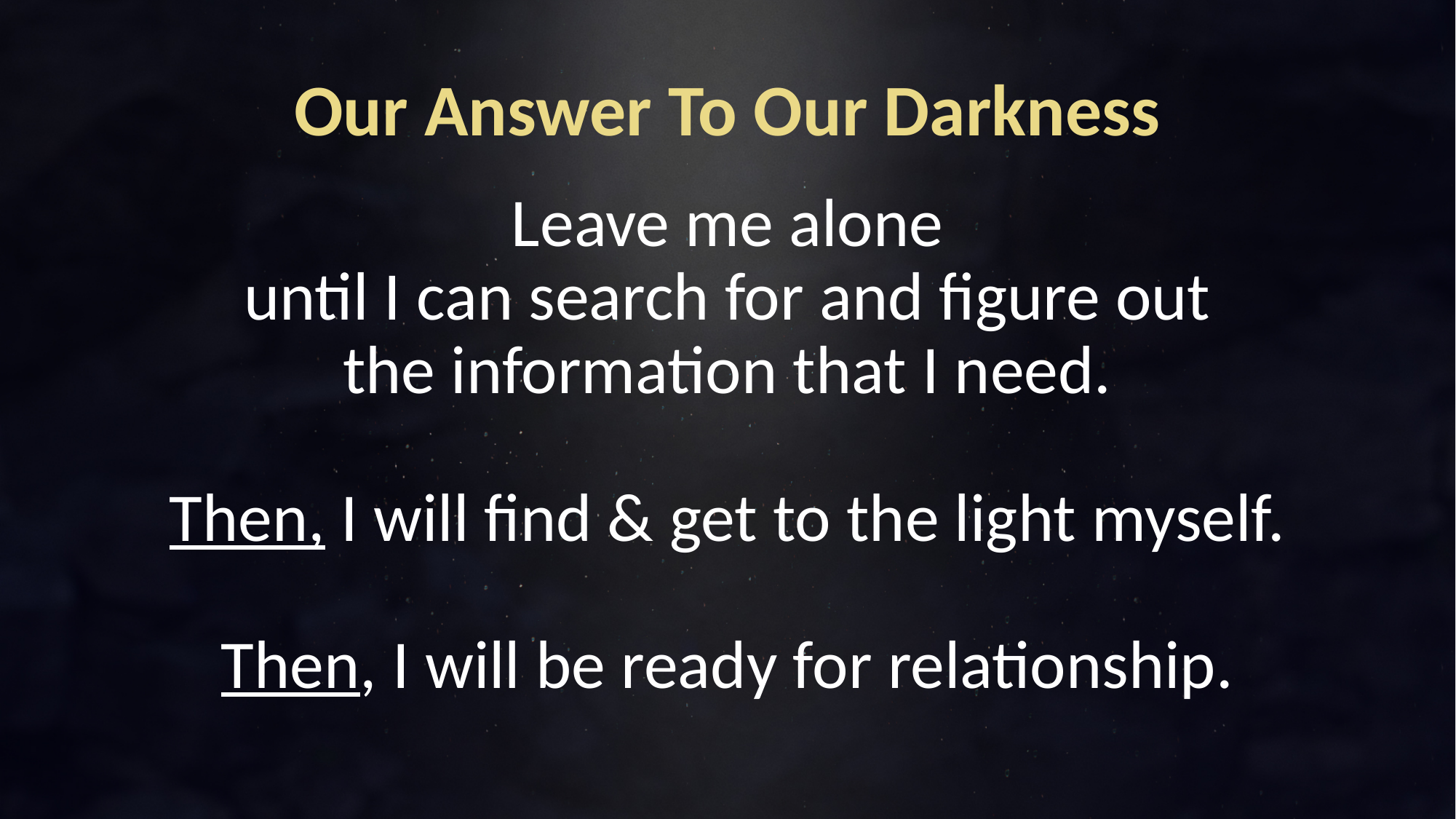

# Our Answer To Our Darkness Leave me alone until I can search for and figure out the information that I need. Then, I will find & get to the light myself. Then, I will be ready for relationship.